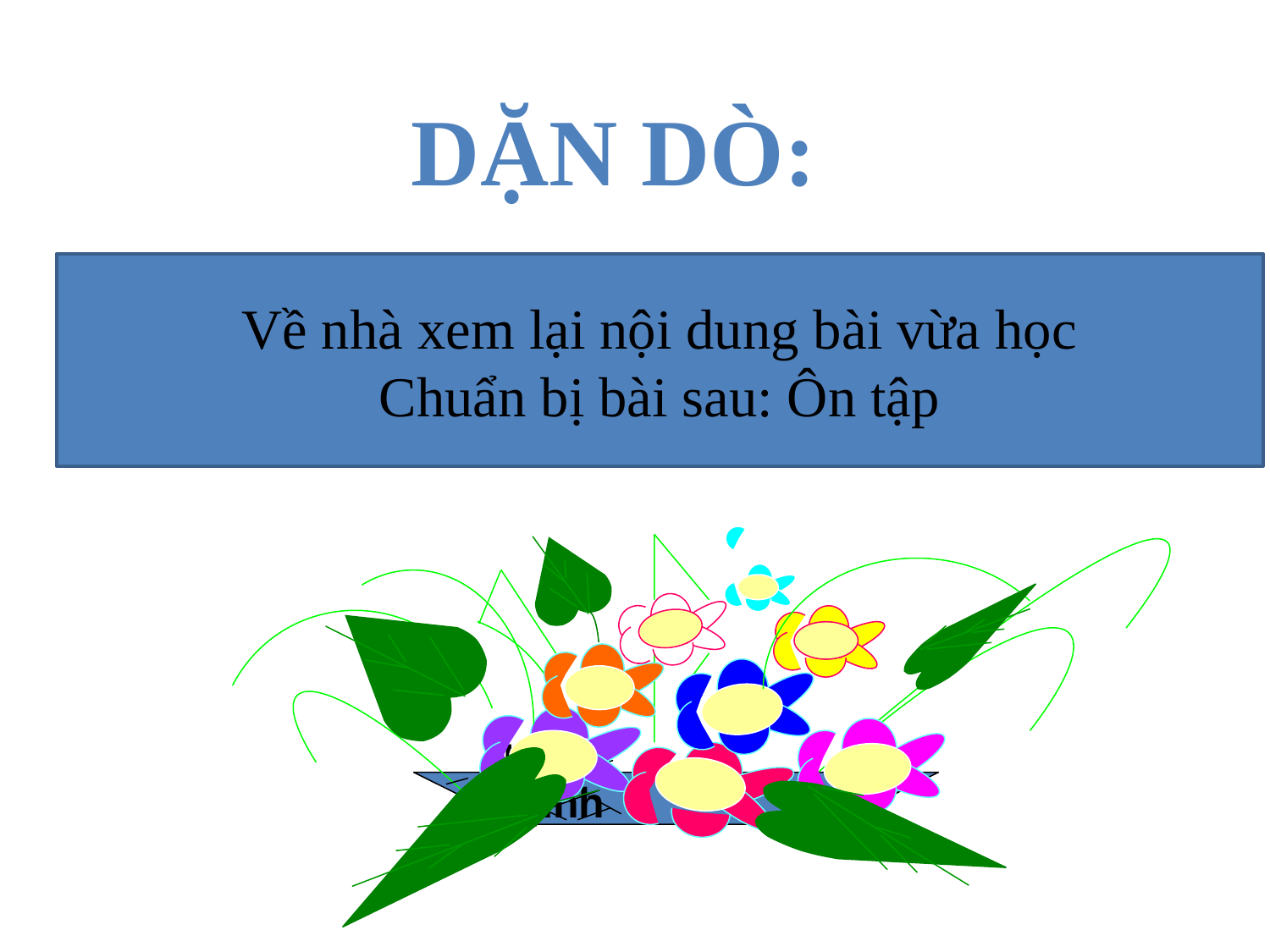

Dặn dò:
Về nhà xem lại nội dung bài vừa học
Chuẩn bị bài sau: Ôn tập

trung thµnh